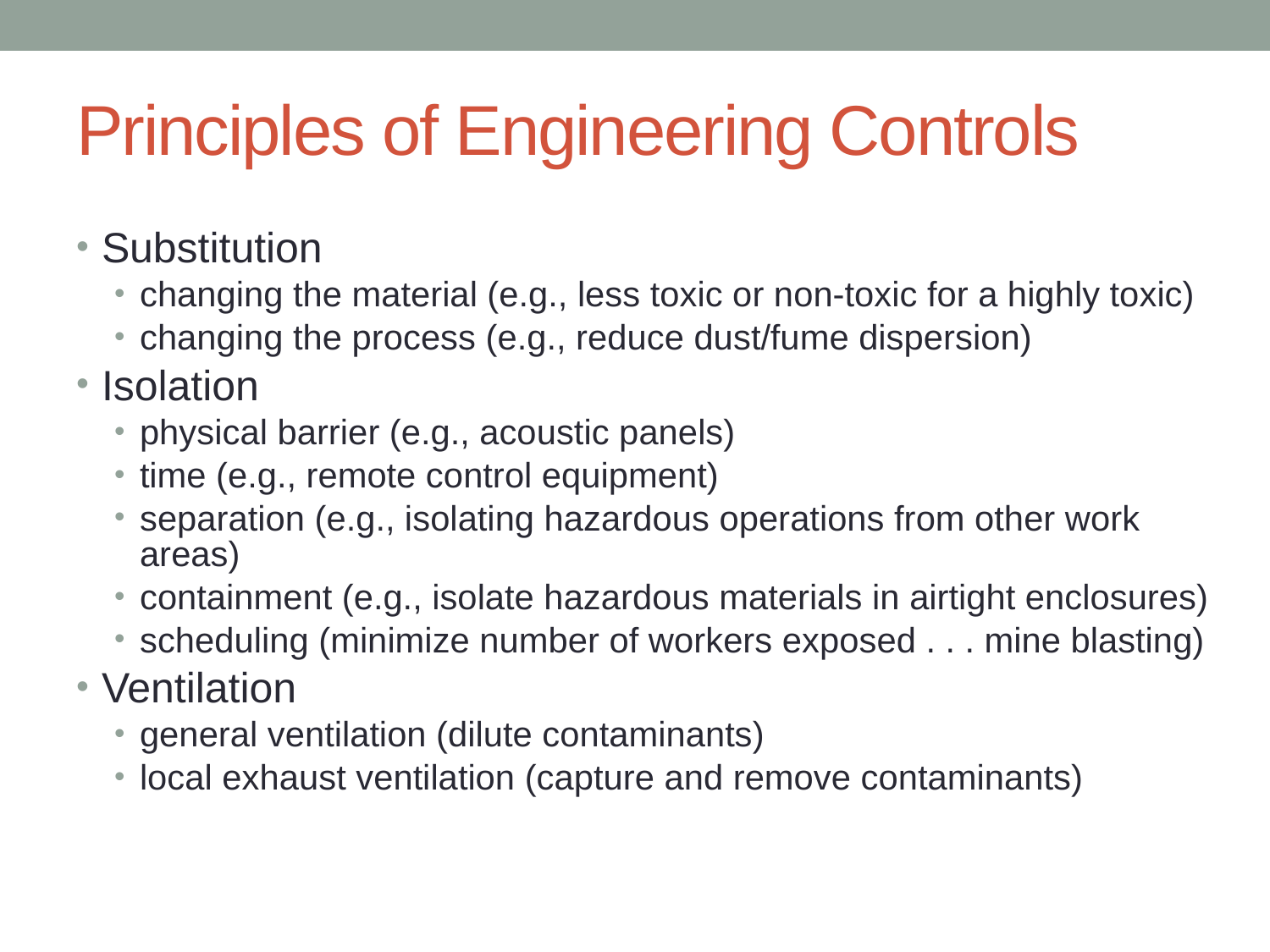

# Principles of Engineering Controls
Substitution
changing the material (e.g., less toxic or non-toxic for a highly toxic)
changing the process (e.g., reduce dust/fume dispersion)
Isolation
physical barrier (e.g., acoustic panels)
time (e.g., remote control equipment)
separation (e.g., isolating hazardous operations from other work areas)
containment (e.g., isolate hazardous materials in airtight enclosures)
scheduling (minimize number of workers exposed . . . mine blasting)
Ventilation
general ventilation (dilute contaminants)
local exhaust ventilation (capture and remove contaminants)